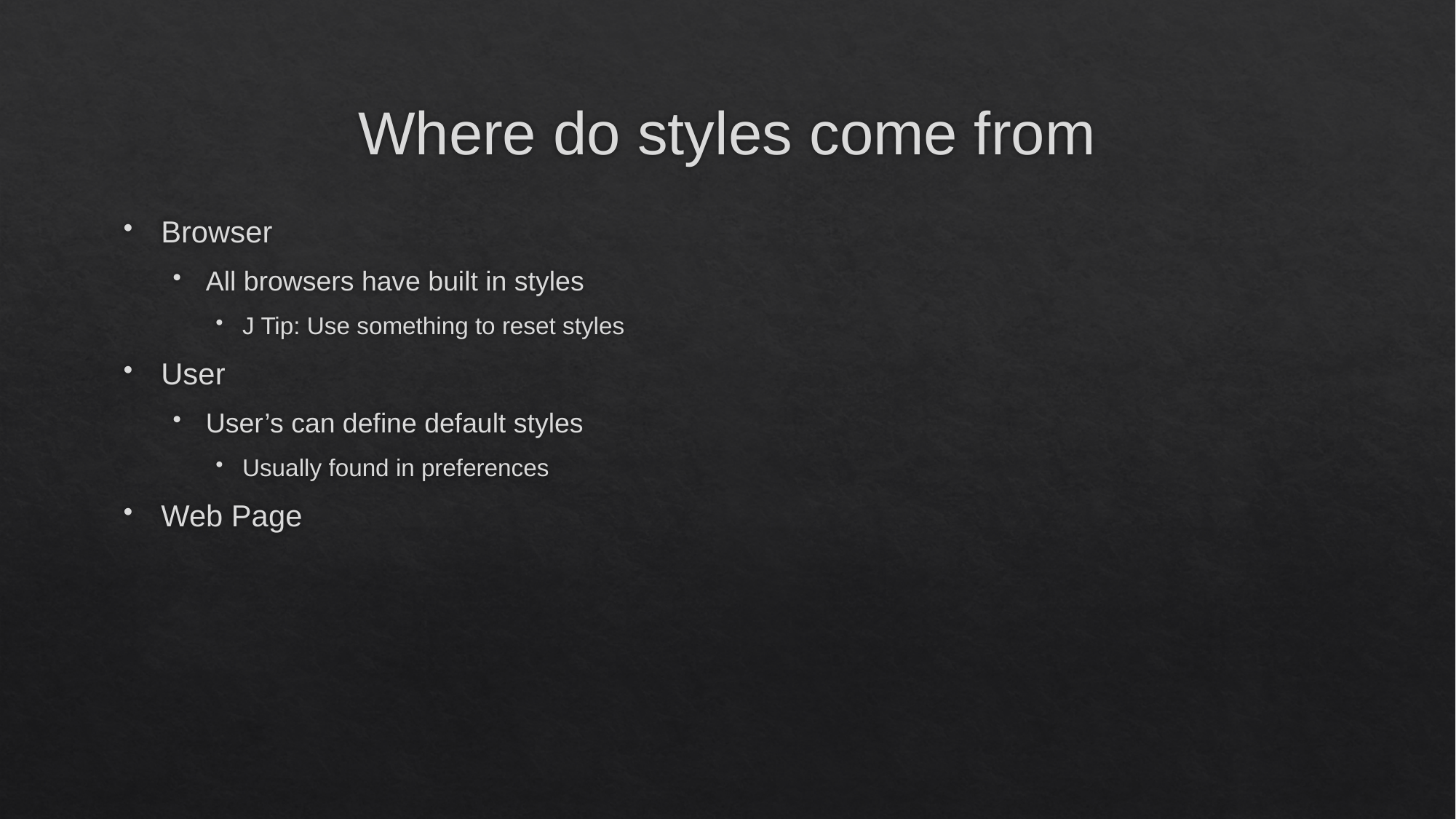

# Where do styles come from
Browser
All browsers have built in styles
J Tip: Use something to reset styles
User
User’s can define default styles
Usually found in preferences
Web Page